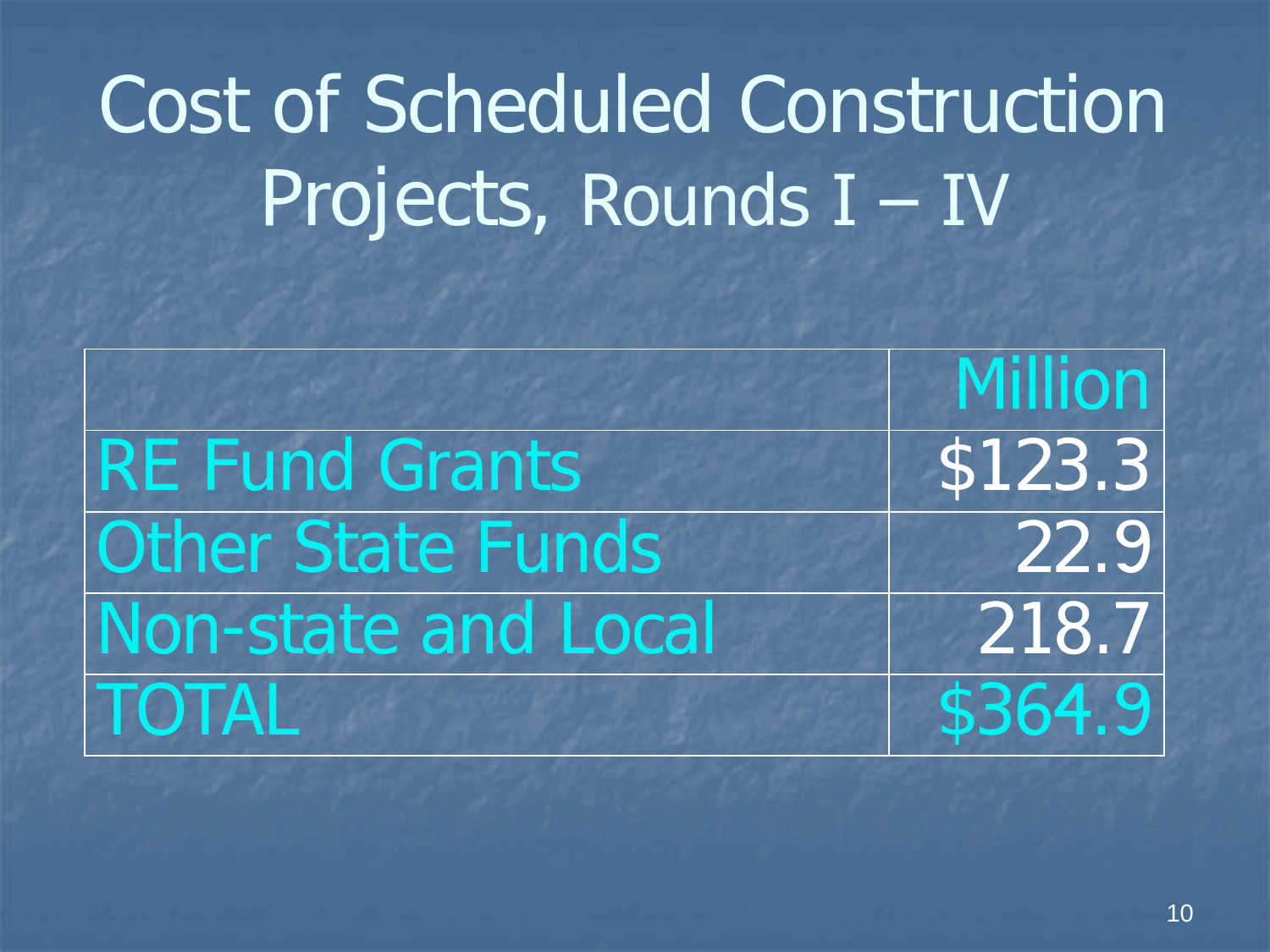

# Cost of Scheduled Construction Projects, Rounds I – IV
|  | Million |
| --- | --- |
| RE Fund Grants | $123.3 |
| Other State Funds | 22.9 |
| Non-state and Local | 218.7 |
| TOTAL | $364.9 |
10